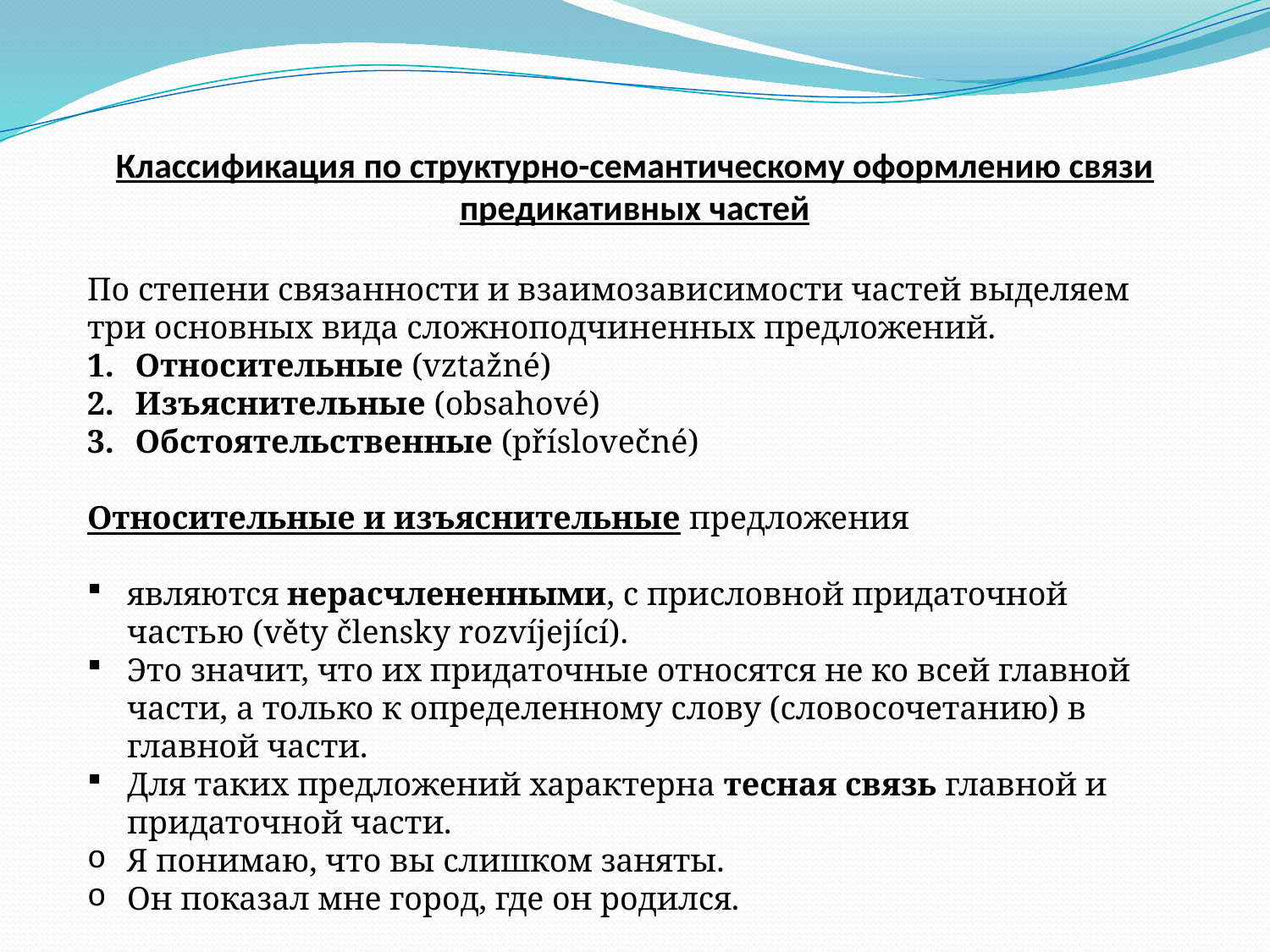

Классификация по структурно-семантическому оформлению связи предикативных частей

По степени связанности и взаимозависимости частей выделяем три основных вида сложноподчиненных предложений.
Относительные (vztažné)
Изъяснительные (obsahové)
Обстоятельственные (příslovečné)

Относительные и изъяснительные предложения

являются нерасчлененными, с присловной придаточной частью (věty člensky rozvíjející).
Это значит, что их придаточные относятся не ко всей главной части, а только к определенному слову (словосочетанию) в главной части.
Для таких предложений характерна тесная связь главной и придаточной части.
Я понимаю, что вы слишком заняты.
Он показал мне город, где он родился.